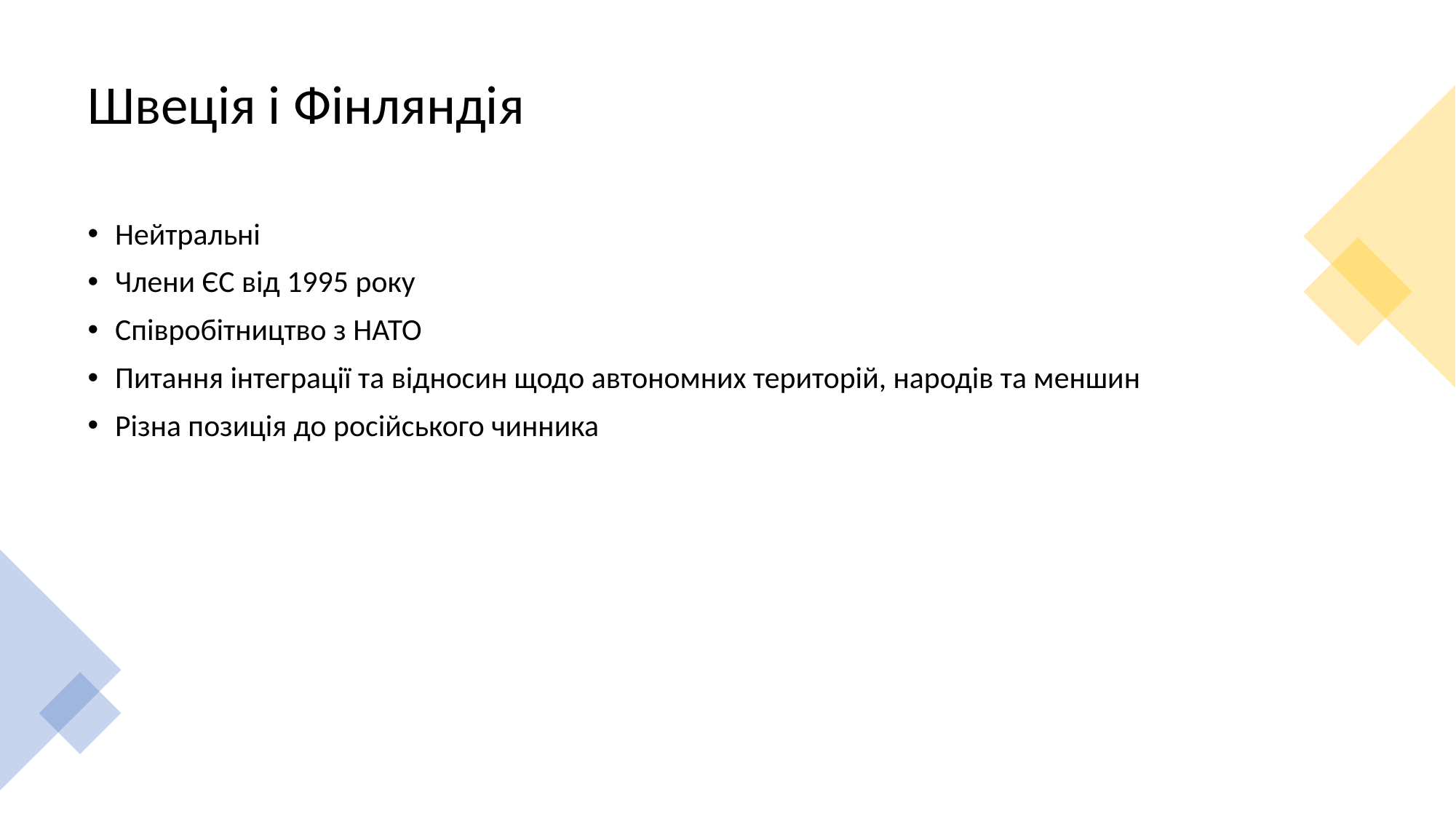

# Швеція і Фінляндія

Нейтральні
Члени ЄС від 1995 року
Співробітництво з НАТО
Питання інтеграції та відносин щодо автономних територій, народів та меншин
Різна позиція до російського чинника